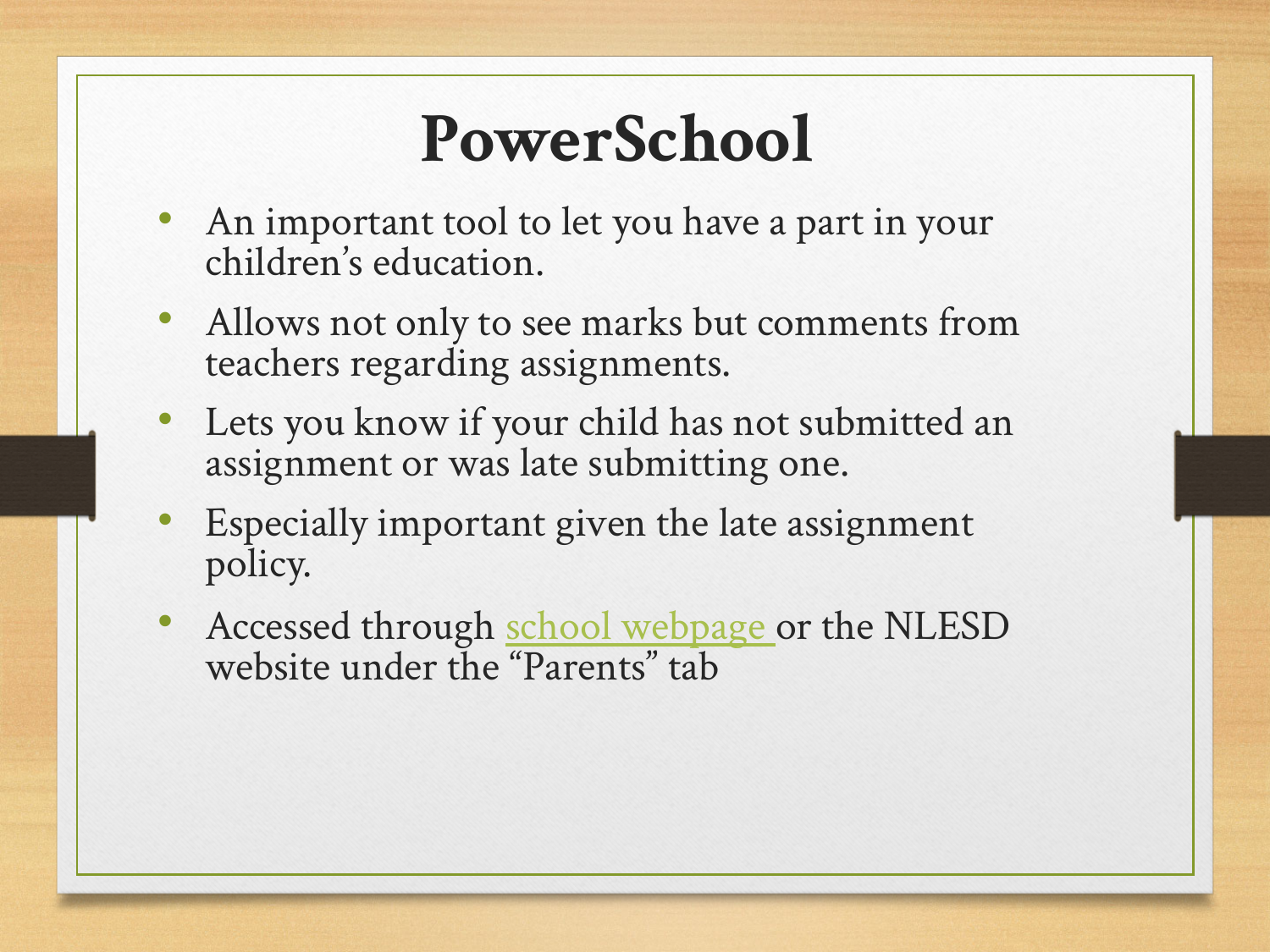

PowerSchool
An important tool to let you have a part in your children’s education.
Allows not only to see marks but comments from teachers regarding assignments.
Lets you know if your child has not submitted an assignment or was late submitting one.
Especially important given the late assignment policy.
Accessed through school webpage or the NLESD website under the “Parents” tab